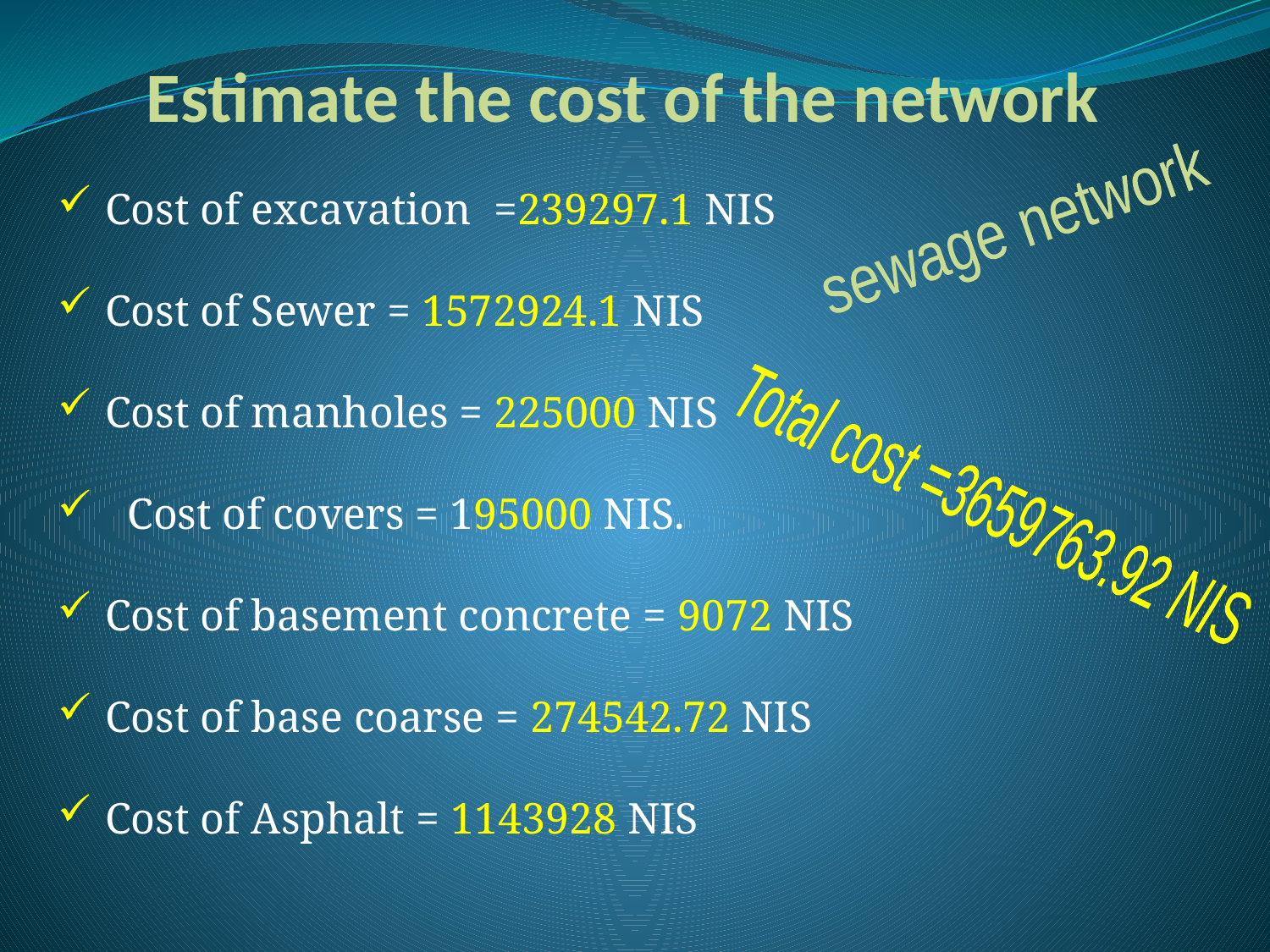

# Estimate the cost of the network
Cost of excavation  =239297.1 NIS

Cost of Sewer = 1572924.1 NIS

Cost of manholes = 225000 NIS

  Cost of covers = 195000 NIS.

Cost of basement concrete = 9072 NIS

Cost of base coarse = 274542.72 NIS

Cost of Asphalt = 1143928 NIS

sewage network
Total cost =3659763.92 NIS